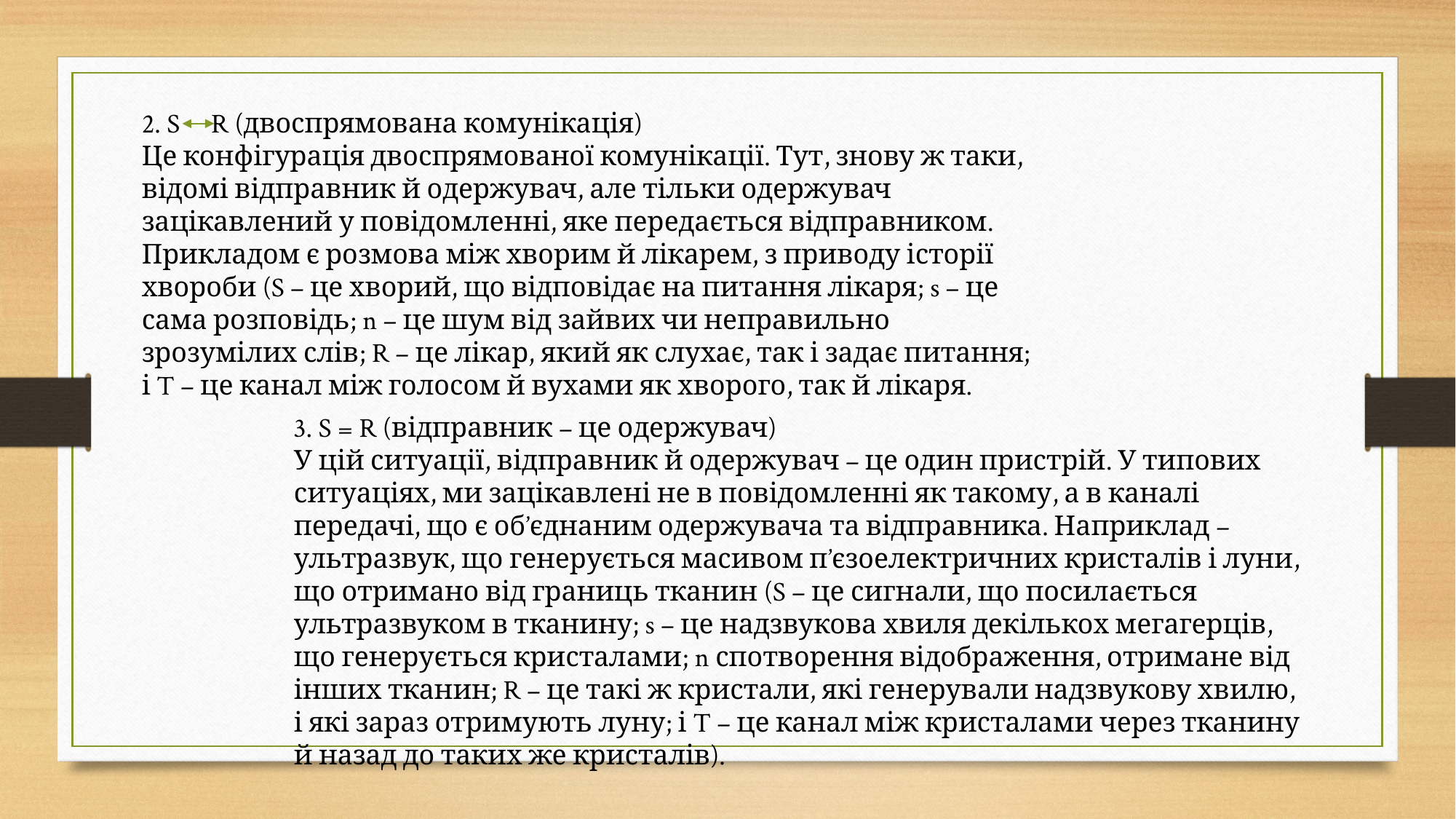

2. S     R (двоспрямована комунікація)
Це конфігурація двоспрямованої комунікації. Тут, знову ж таки, відомі відправник й одержувач, але тільки одержувач зацікавлений у повідомленні, яке передається відправником. Прикладом є розмова між хворим й лікарем, з приводу історії хвороби (S – це хворий, що відповідає на питання лікаря; s – це сама розповідь; n – це шум від зайвих чи неправильно зрозумілих слів; R – це лікар, який як слухає, так і задає питання; і T – це канал між голосом й вухами як хворого, так й лікаря.
3. S = R (відправник – це одержувач)
У цій ситуації, відправник й одержувач – це один пристрій. У типових ситуаціях, ми зацікавлені не в повідомленні як такому, а в каналі передачі, що є об’єднаним одержувача та відправника. Наприклад – ультразвук, що генерується масивом п’єзоелектричних кристалів і луни, що отримано від границь тканин (S – це сигнали, що посилається ультразвуком в тканину; s – це надзвукова хвиля декількох мегагерців, що генерується кристалами; n спотворення відображення, отримане від інших тканин; R – це такі ж кристали, які генерували надзвукову хвилю, і які зараз отримують луну; і T – це канал між кристалами через тканину й назад до таких же кристалів).